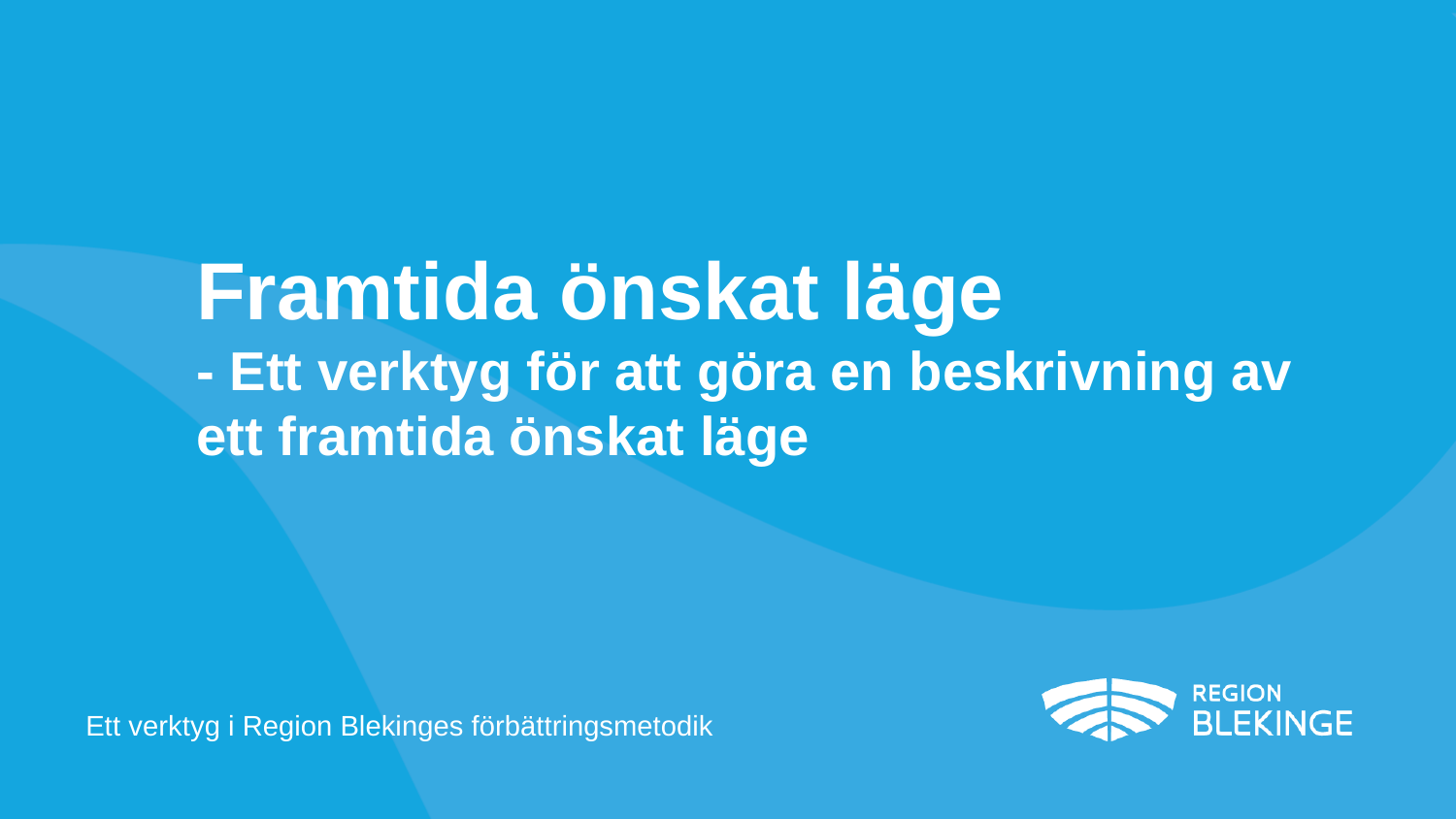

# Framtida önskat läge - Ett verktyg för att göra en beskrivning av ett framtida önskat läge
Ett verktyg i Region Blekinges förbättringsmetodik